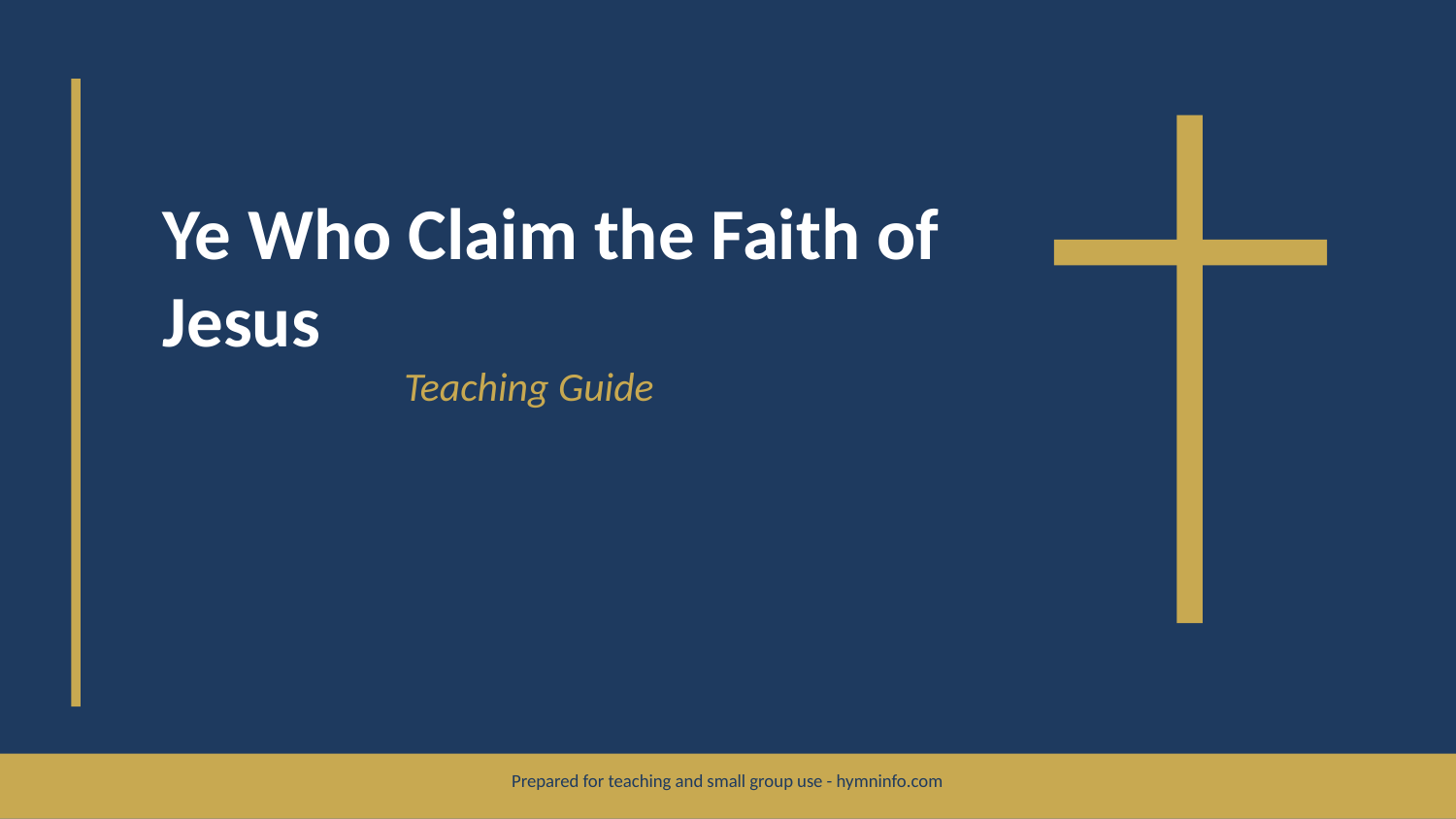

Ye Who Claim the Faith of Jesus

Teaching Guide

Prepared for teaching and small group use - hymninfo.com